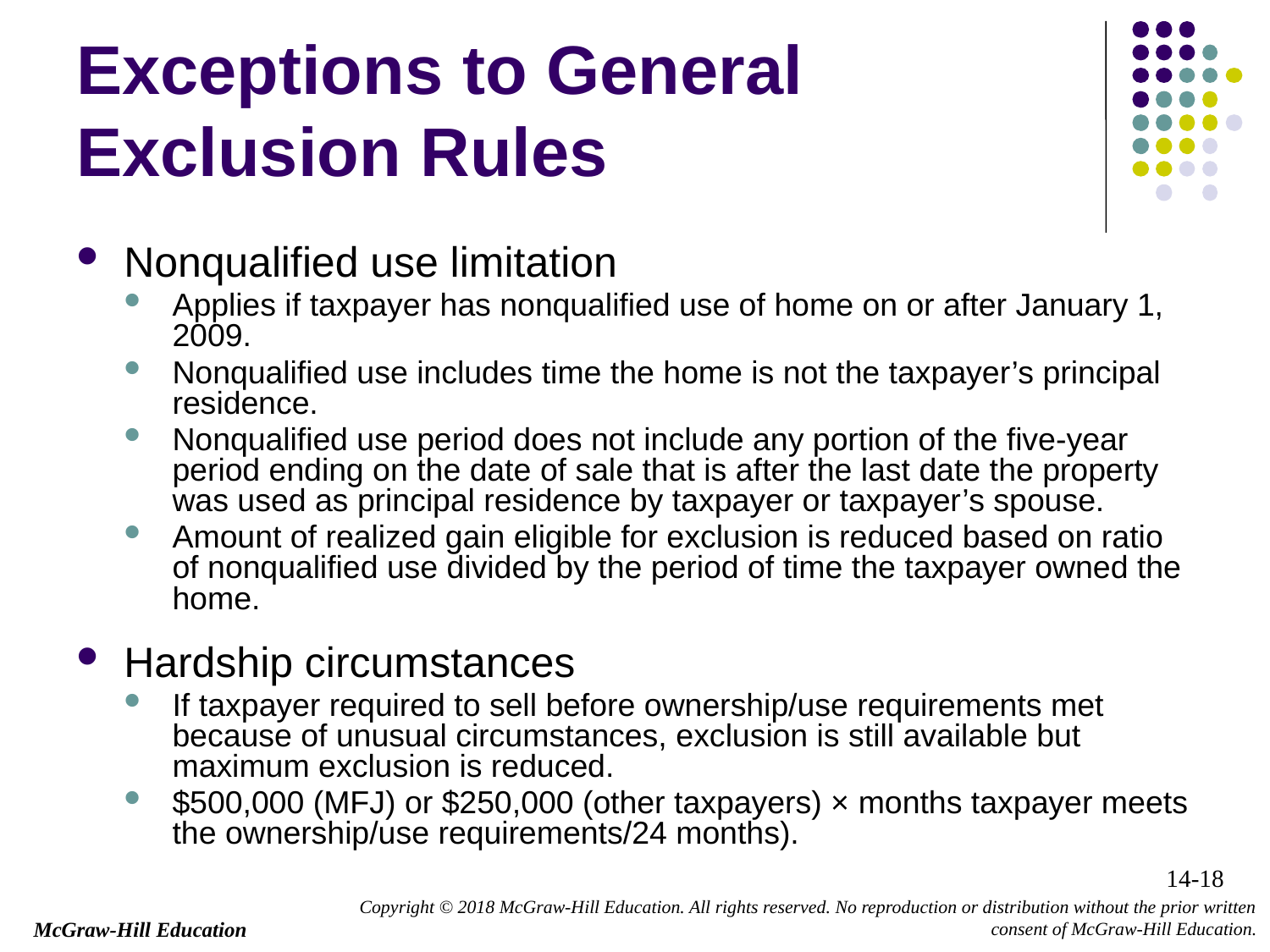

# Exceptions to General Exclusion Rules
Nonqualified use limitation
Applies if taxpayer has nonqualified use of home on or after January 1, 2009.
Nonqualified use includes time the home is not the taxpayer’s principal residence.
Nonqualified use period does not include any portion of the five-year period ending on the date of sale that is after the last date the property was used as principal residence by taxpayer or taxpayer’s spouse.
Amount of realized gain eligible for exclusion is reduced based on ratio of nonqualified use divided by the period of time the taxpayer owned the home.
Hardship circumstances
If taxpayer required to sell before ownership/use requirements met because of unusual circumstances, exclusion is still available but maximum exclusion is reduced.
$500,000 (MFJ) or $250,000 (other taxpayers) × months taxpayer meets the ownership/use requirements/24 months).